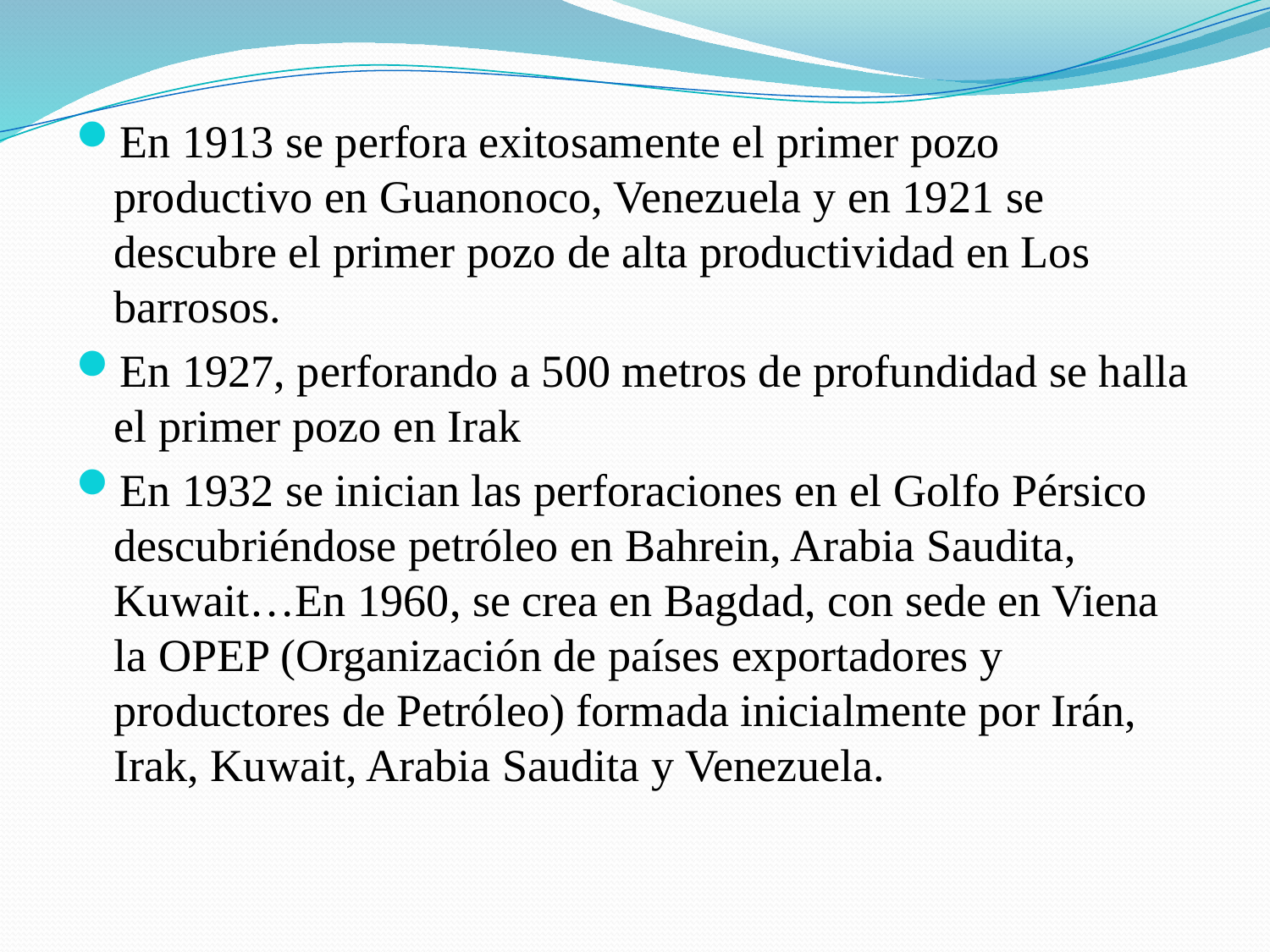

En 1913 se perfora exitosamente el primer pozo productivo en Guanonoco, Venezuela y en 1921 se descubre el primer pozo de alta productividad en Los barrosos.
En 1927, perforando a 500 metros de profundidad se halla el primer pozo en Irak
En 1932 se inician las perforaciones en el Golfo Pérsico descubriéndose petróleo en Bahrein, Arabia Saudita, Kuwait…En 1960, se crea en Bagdad, con sede en Viena la OPEP (Organización de países exportadores y productores de Petróleo) formada inicialmente por Irán, Irak, Kuwait, Arabia Saudita y Venezuela.